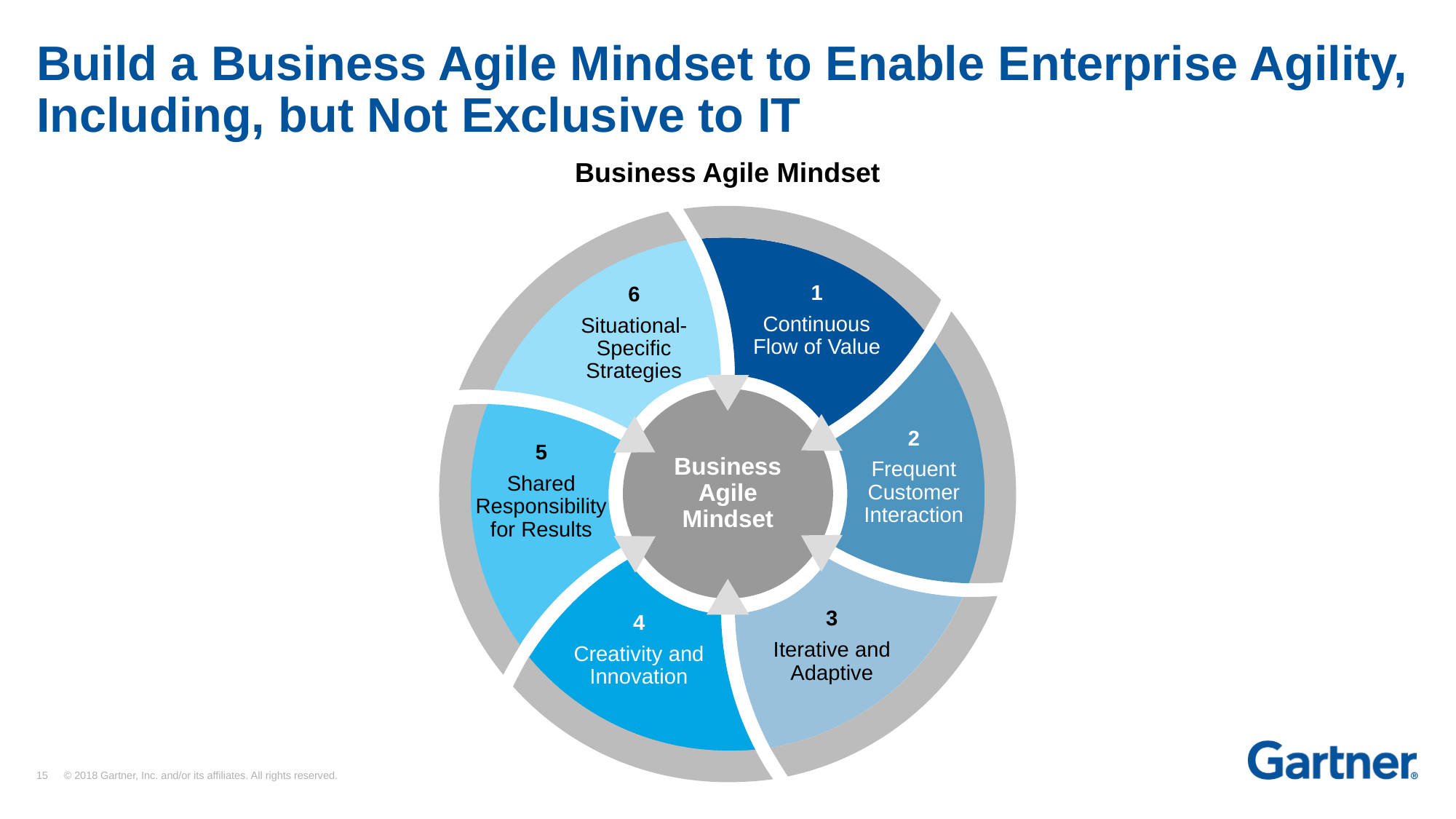

# Build a Business Agile Mindset to Enable Enterprise Agility, Including, but Not Exclusive to IT
Business Agile Mindset

1
Continuous Flow of Value
6
Situational-Specific Strategies
2
Frequent Customer Interaction
5
Shared Responsibility
for Results
Business
Agile
Mindset
3
Iterative and Adaptive
4
Creativity and
Innovation